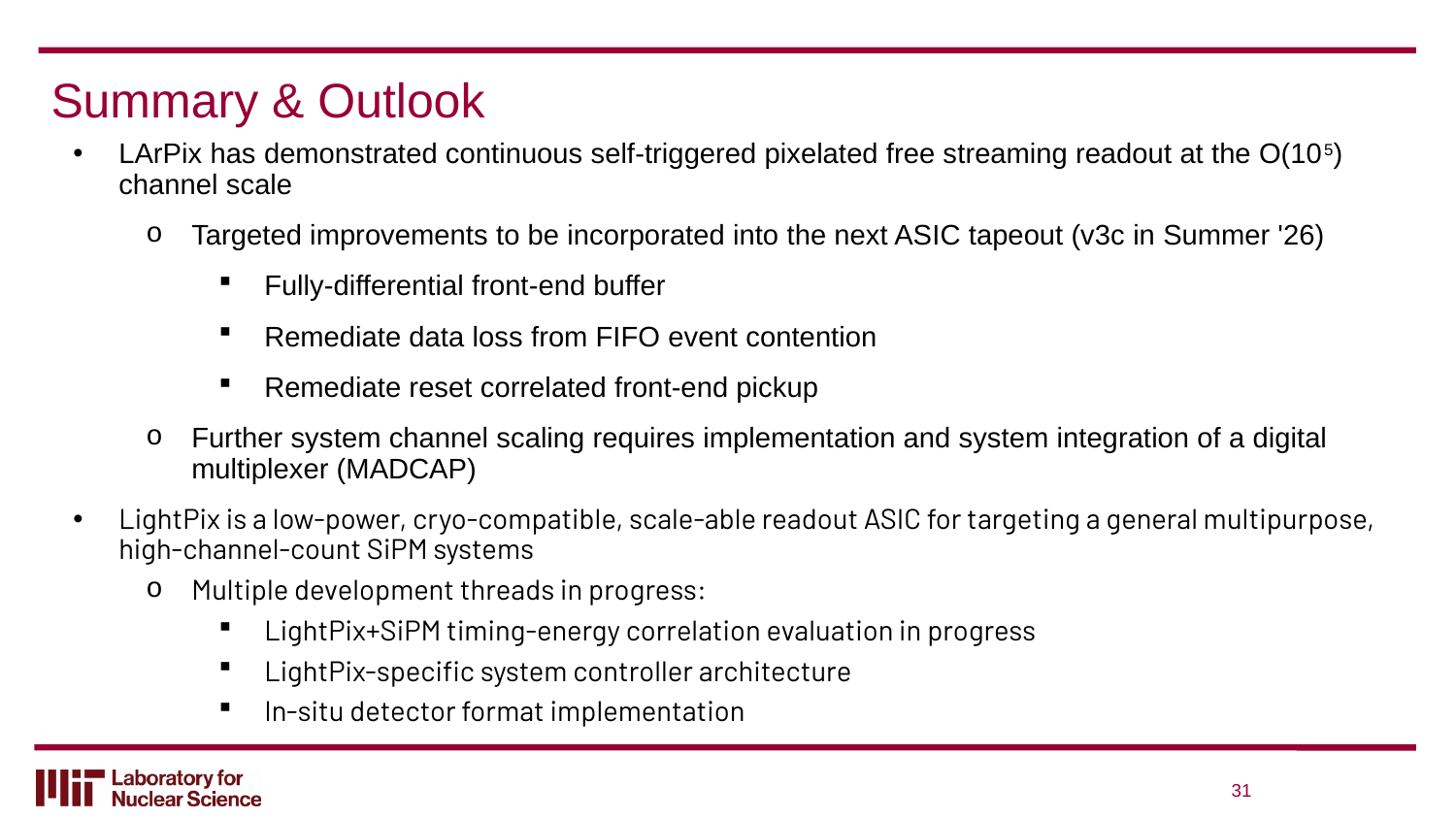

# Summary & Outlook
LArPix has demonstrated continuous self-triggered pixelated free streaming readout at the O(105) channel scale
Targeted improvements to be incorporated into the next ASIC tapeout (v3c in Summer '26)
Fully-differential front-end buffer
Remediate data loss from FIFO event contention
Remediate reset correlated front-end pickup
Further system channel scaling requires implementation and system integration of a digital multiplexer (MADCAP)
LightPix is a low-power, cryo-compatible, scale-able readout ASIC for targeting a general multipurpose, high-channel-count SiPM systems
Multiple development threads in progress:
LightPix+SiPM timing-energy correlation evaluation in progress
LightPix-specific system controller architecture
In-situ detector format implementation